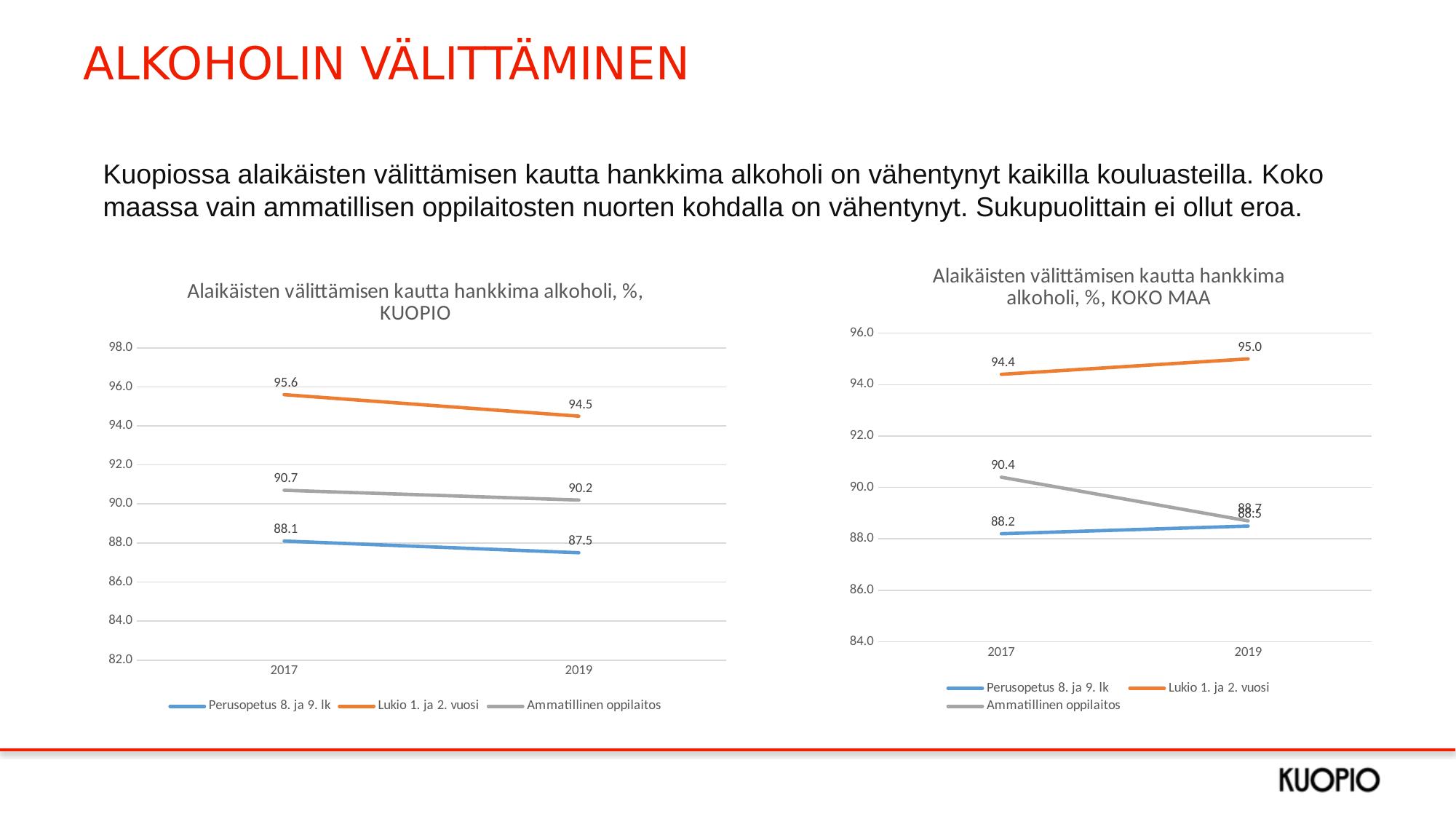

# ALKOHOLIN VÄLITTÄMINEN
Kuopiossa alaikäisten välittämisen kautta hankkima alkoholi on vähentynyt kaikilla kouluasteilla. Koko maassa vain ammatillisen oppilaitosten nuorten kohdalla on vähentynyt. Sukupuolittain ei ollut eroa.

### Chart: Alaikäisten välittämisen kautta hankkima alkoholi, %, KOKO MAA

| Category | Perusopetus 8. ja 9. lk | Lukio 1. ja 2. vuosi | Ammatillinen oppilaitos |
|---|---|---|---|
| 2017 | 88.2 | 94.4 | 90.4 |
| 2019 | 88.5 | 95.0 | 88.7 |

### Chart: Alaikäisten välittämisen kautta hankkima alkoholi, %, KUOPIO

| Category | Perusopetus 8. ja 9. lk | Lukio 1. ja 2. vuosi | Ammatillinen oppilaitos |
|---|---|---|---|
| 2017 | 88.1 | 95.6 | 90.7 |
| 2019 | 87.5 | 94.5 | 90.2 |